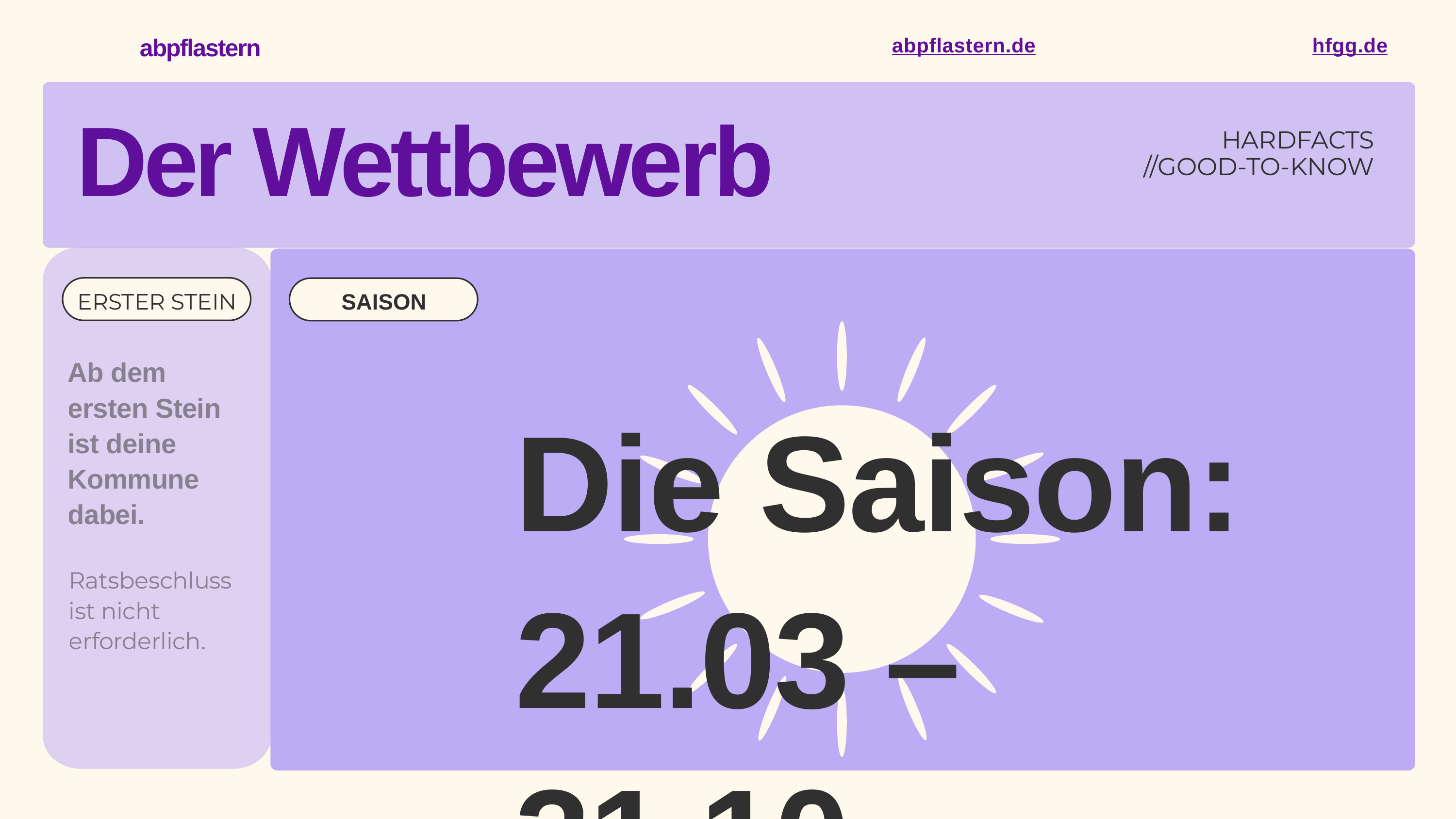

abpflastern
abpflastern.de
hfgg.de

HARDFACTS
//GOOD-TO-KNOW
Der Wettbewerb

ERSTER STEIN
SAISON

Ab dem ersten Stein ist deine Kommune dabei.

Die Saison:
21.03 – 31.10
Ratsbeschluss
ist nicht erforderlich.